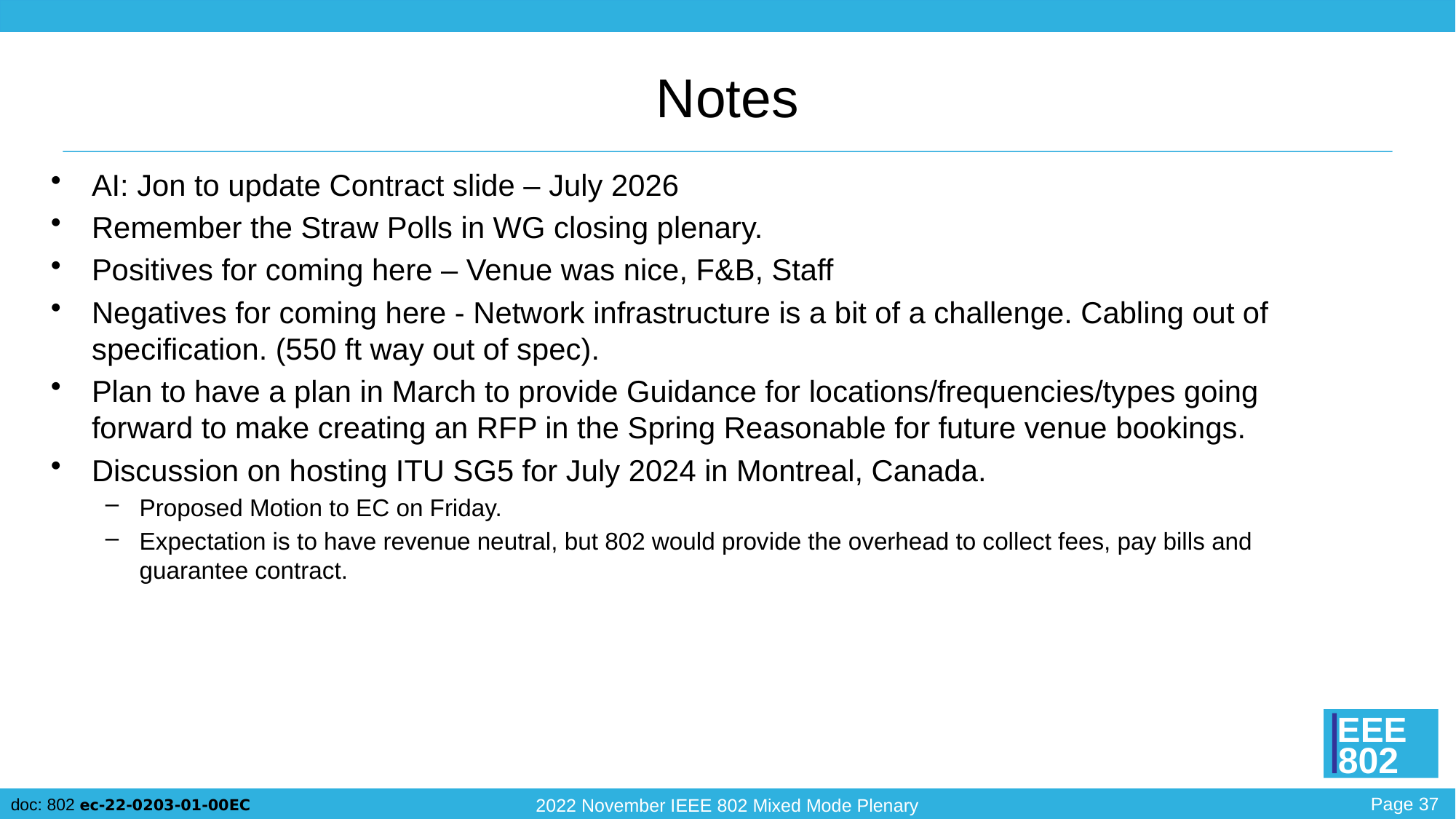

# Notes
AI: Jon to update Contract slide – July 2026
Remember the Straw Polls in WG closing plenary.
Positives for coming here – Venue was nice, F&B, Staff
Negatives for coming here - Network infrastructure is a bit of a challenge. Cabling out of specification. (550 ft way out of spec).
Plan to have a plan in March to provide Guidance for locations/frequencies/types going forward to make creating an RFP in the Spring Reasonable for future venue bookings.
Discussion on hosting ITU SG5 for July 2024 in Montreal, Canada.
Proposed Motion to EC on Friday.
Expectation is to have revenue neutral, but 802 would provide the overhead to collect fees, pay bills and guarantee contract.